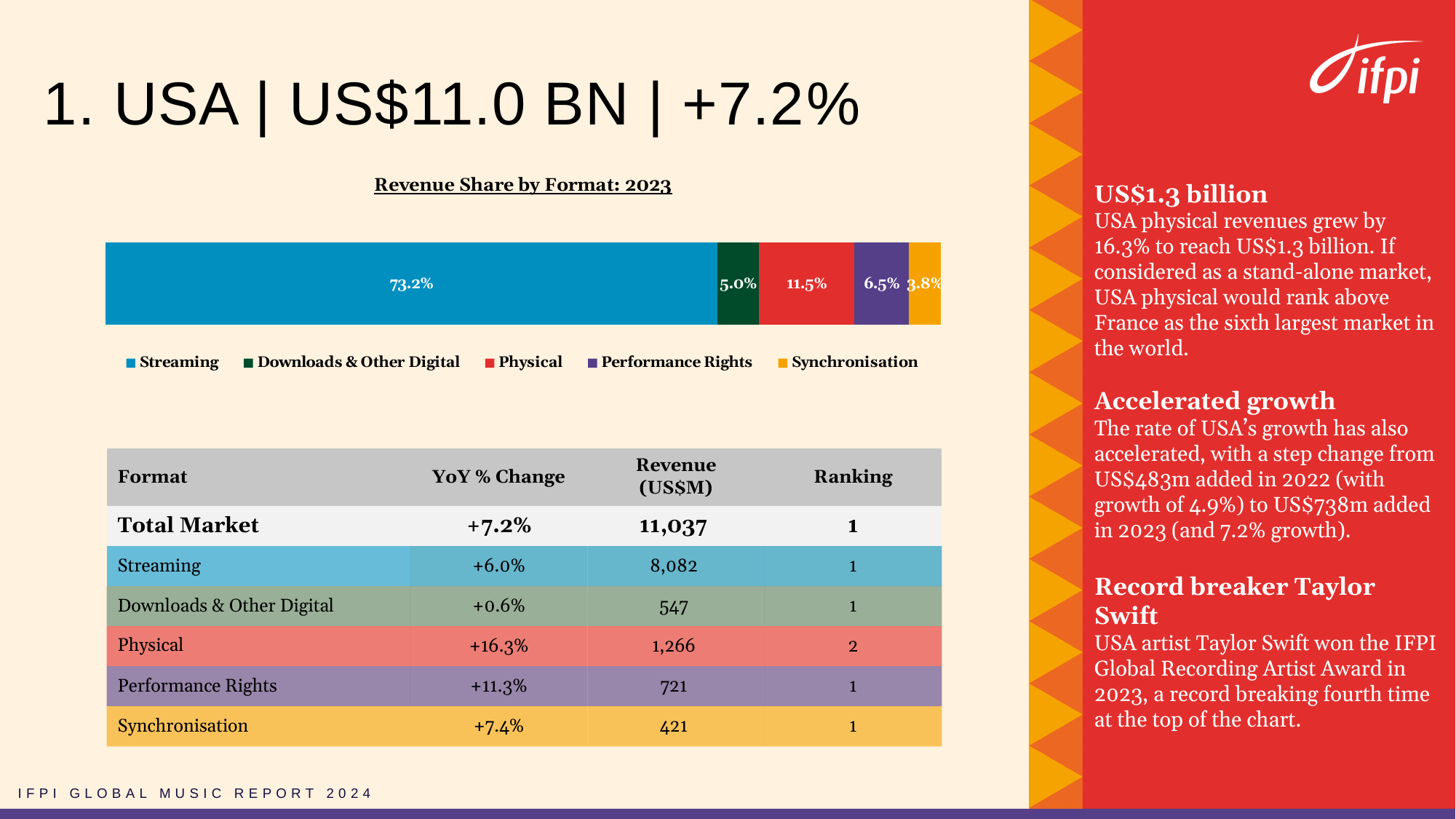

# 1. USA | US$11.0 BN | +7.2%

### Chart: Revenue Share by Format: 2023

| Category | Streaming | Downloads & Other Digital | Physical | Performance Rights | Synchronisation |
|---|---|---|---|---|---|
| Value | 0.7322817231315045 | 0.049583359494829046 | 0.11466311749904784 | 0.06528449956372219 | 0.038187300310896365 |
US$1.3 billion
USA physical revenues grew by 16.3% to reach US$1.3 billion. If considered as a stand-alone market, USA physical would rank above France as the sixth largest market in the world.

Accelerated growth
The rate of USA’s growth has also accelerated, with a step change from US$483m added in 2022 (with growth of 4.9%) to US$738m added in 2023 (and 7.2% growth).

Record breaker Taylor Swift
USA artist Taylor Swift won the IFPI Global Recording Artist Award in 2023, a record breaking fourth time at the top of the chart.

| Format | YoY % Change | Revenue (US$M) | Ranking |
| --- | --- | --- | --- |
| Total Market | +7.2% | 11,037 | 1 |
| Streaming | +6.0% | 8,082 | 1 |
| Downloads & Other Digital | +0.6% | 547 | 1 |
| Physical | +16.3% | 1,266 | 2 |
| Performance Rights | +11.3% | 721 | 1 |
| Synchronisation | +7.4% | 421 | 1 |